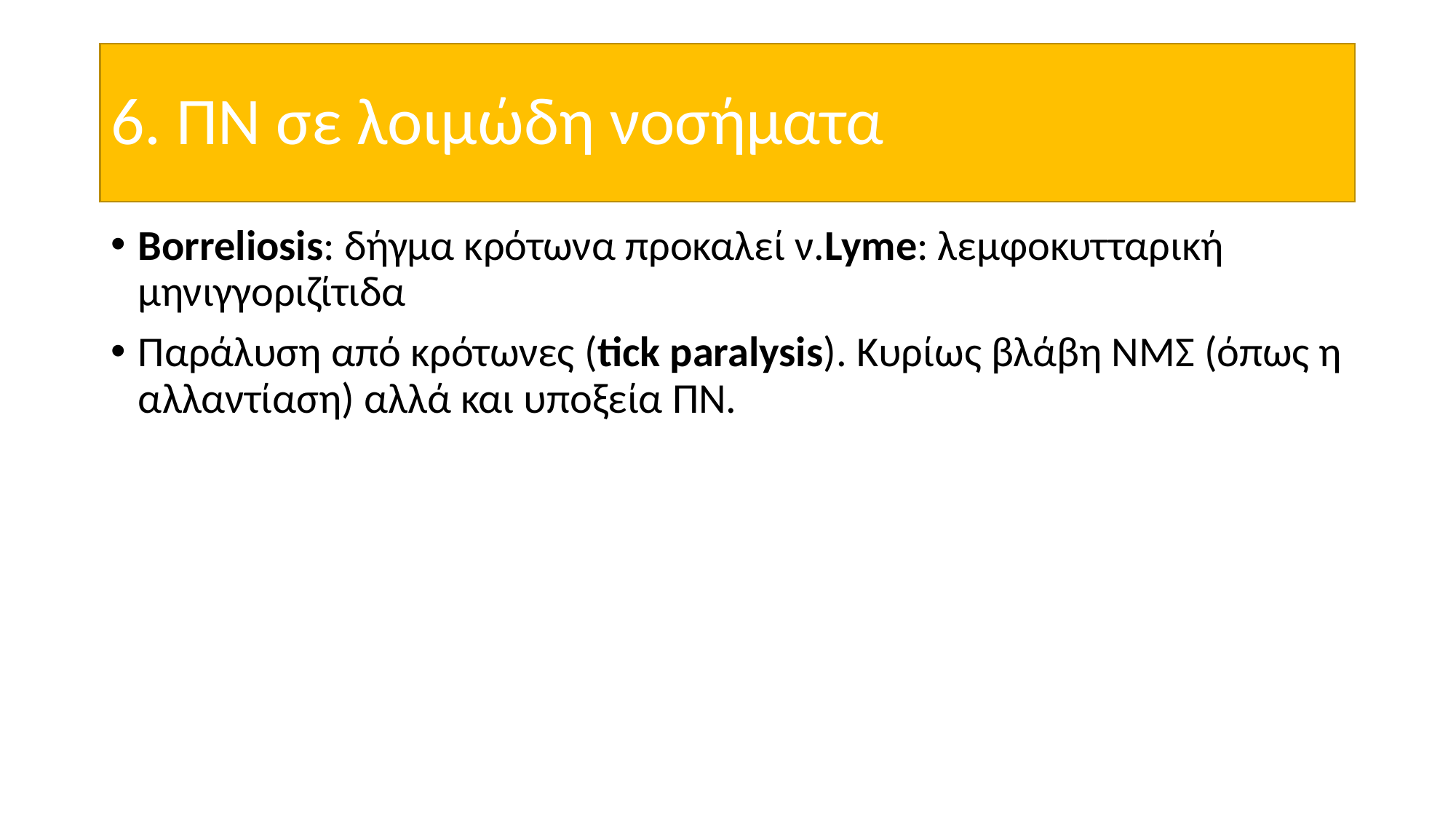

# 6. ΠΝ σε λοιμώδη νοσήματα
Borreliosis: δήγμα κρότωνα προκαλεί ν.Lyme: λεμφοκυτταρική μηνιγγοριζίτιδα
Παράλυση από κρότωνες (tick paralysis). Κυρίως βλάβη ΝΜΣ (όπως η αλλαντίαση) αλλά και υποξεία ΠΝ.